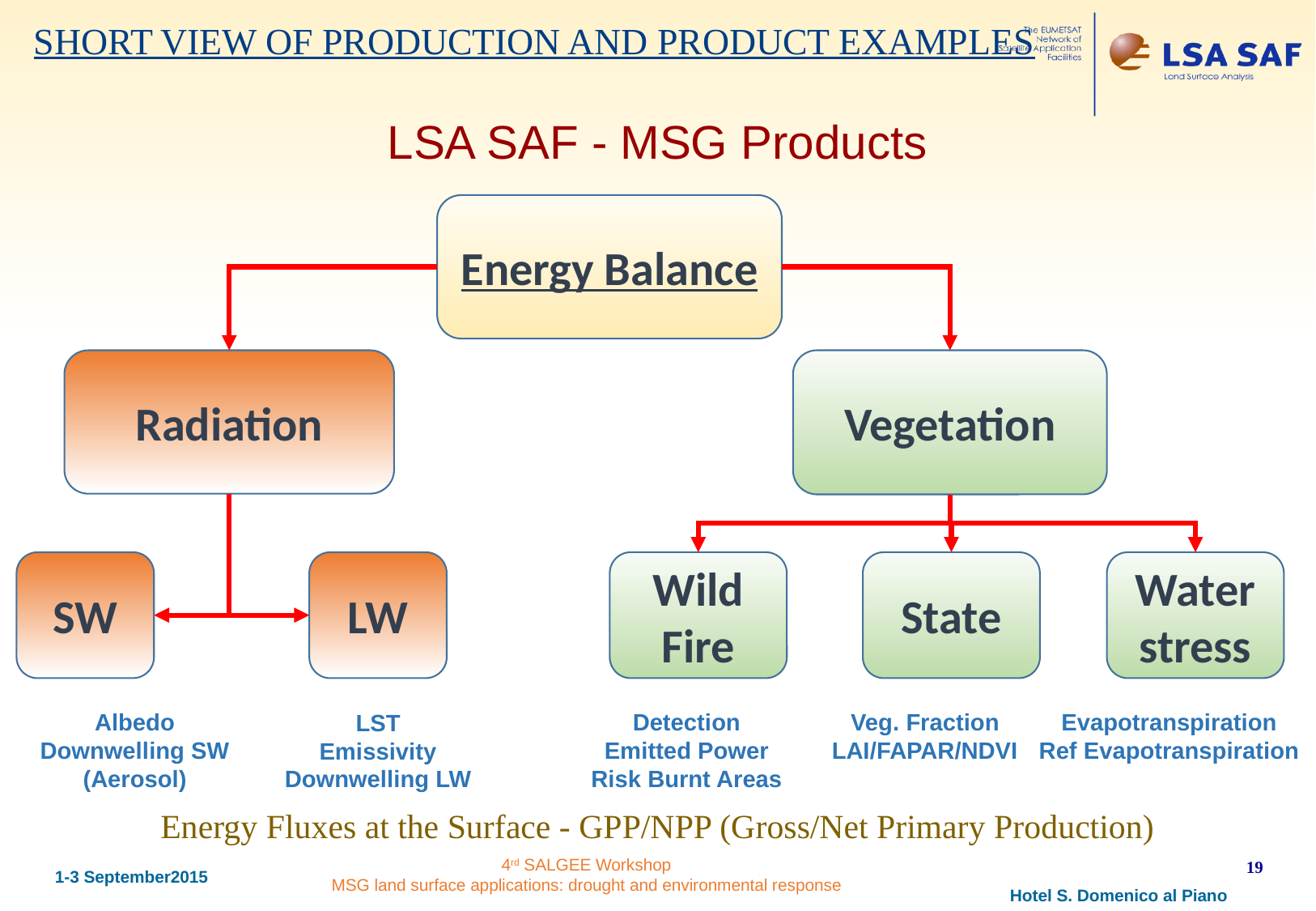

SHORT VIEW OF PRODUCTION AND PRODUCT EXAMPLES
LSA SAF - MSG Products
Energy Balance
Radiation
Vegetation
SW
LW
Wild Fire
Water stress
State
Albedo
Downwelling SW
(Aerosol)
Detection
Emitted Power
Risk Burnt Areas
Veg. Fraction
LAI/FAPAR/NDVI
Evapotranspiration
Ref Evapotranspiration
LST
Emissivity
Downwelling LW
Energy Fluxes at the Surface - GPP/NPP (Gross/Net Primary Production)